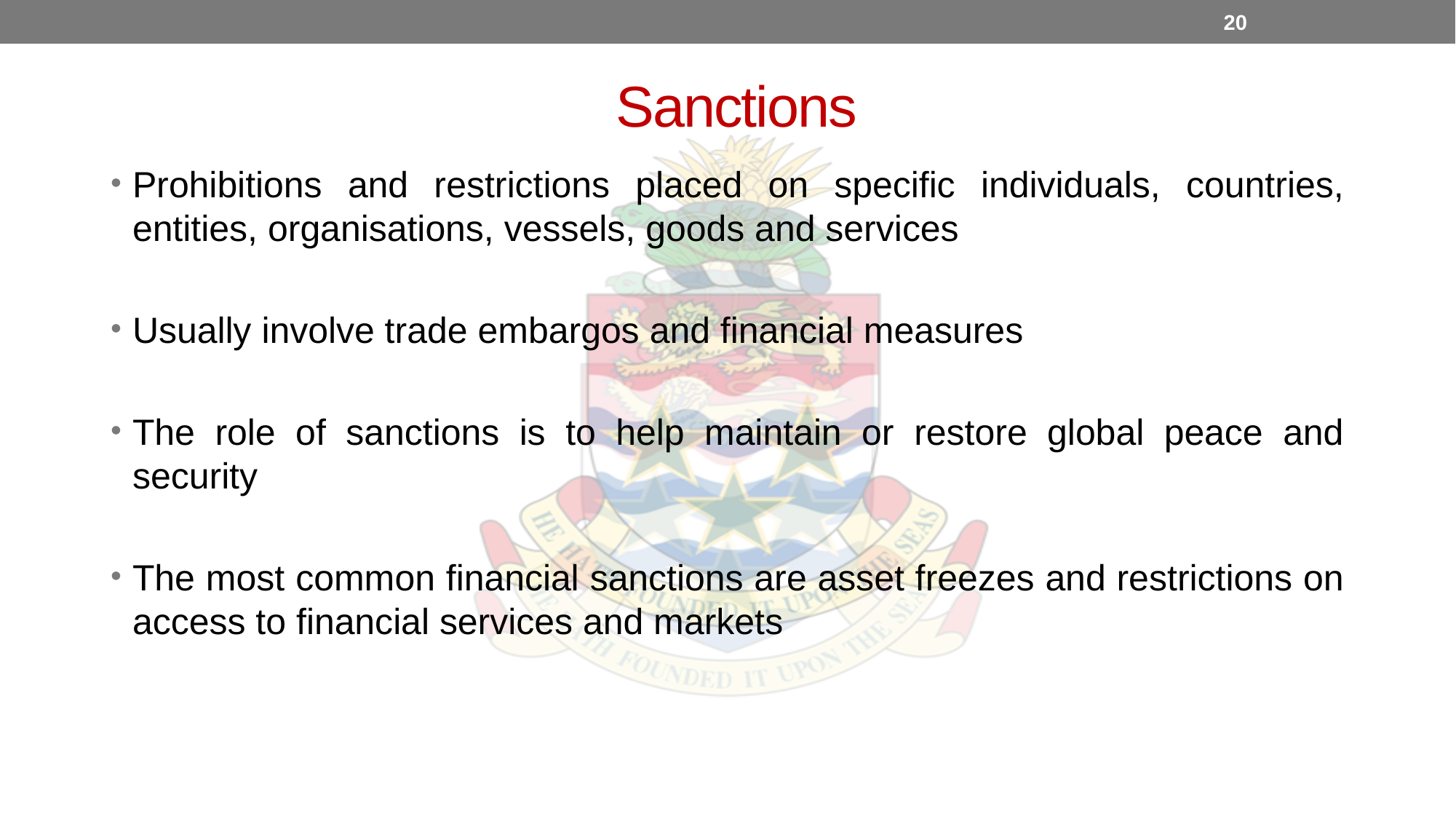

20
Sanctions

Prohibitions and restrictions placed on specific individuals, countries, entities, organisations, vessels, goods and services

Usually involve trade embargos and financial measures

The role of sanctions is to help maintain or restore global peace and security

The most common financial sanctions are asset freezes and restrictions on access to financial services and markets